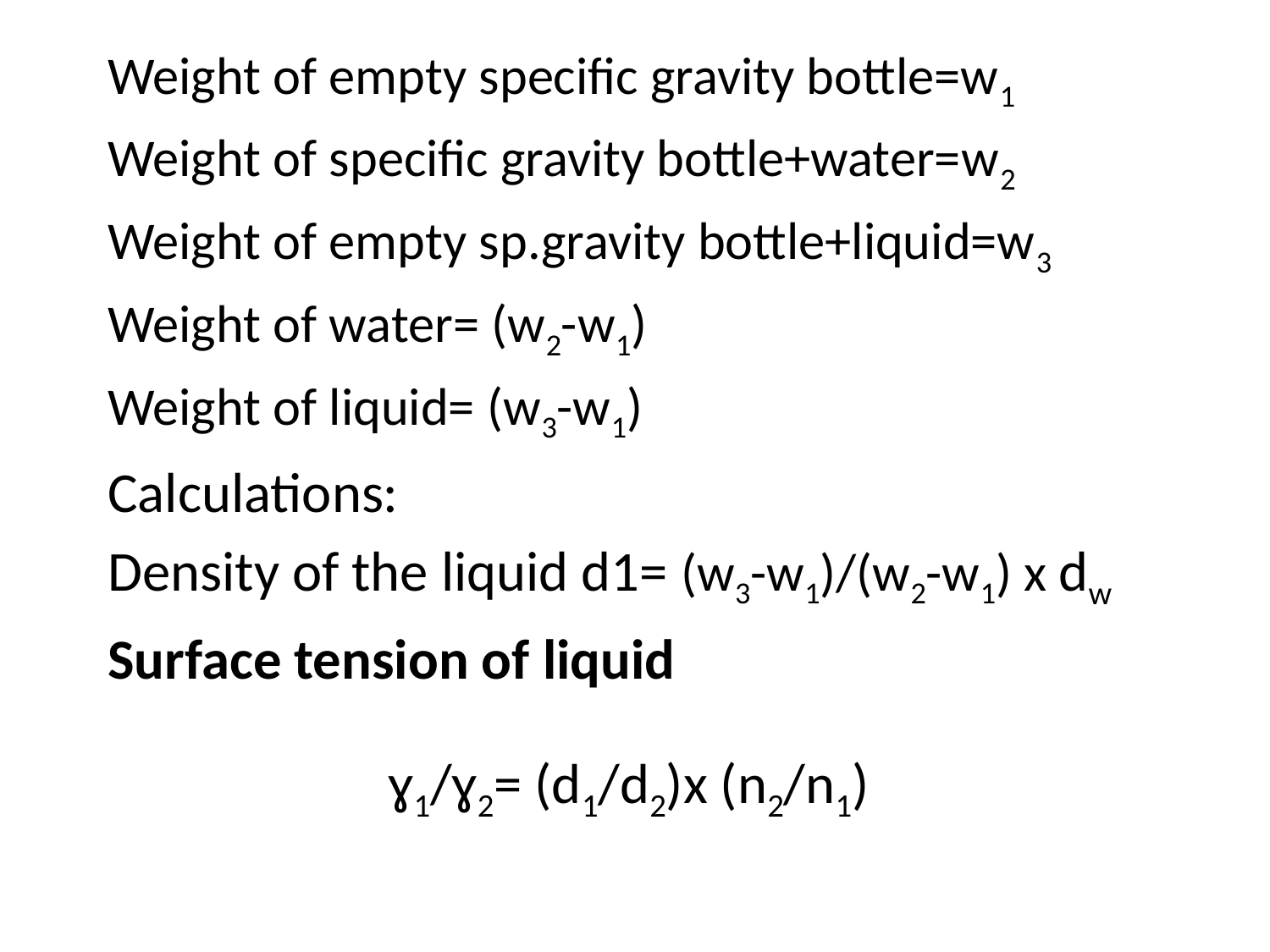

Weight of empty specific gravity bottle=w1
Weight of specific gravity bottle+water=w2
Weight of empty sp.gravity bottle+liquid=w3
Weight of water= (w2-w1)
Weight of liquid= (w3-w1)
Calculations:
Density of the liquid d1= (w3-w1)/(w2-w1) x dw
Surface tension of liquid
ɣ1/ɣ2= (d1/d2)x (n2/n1)